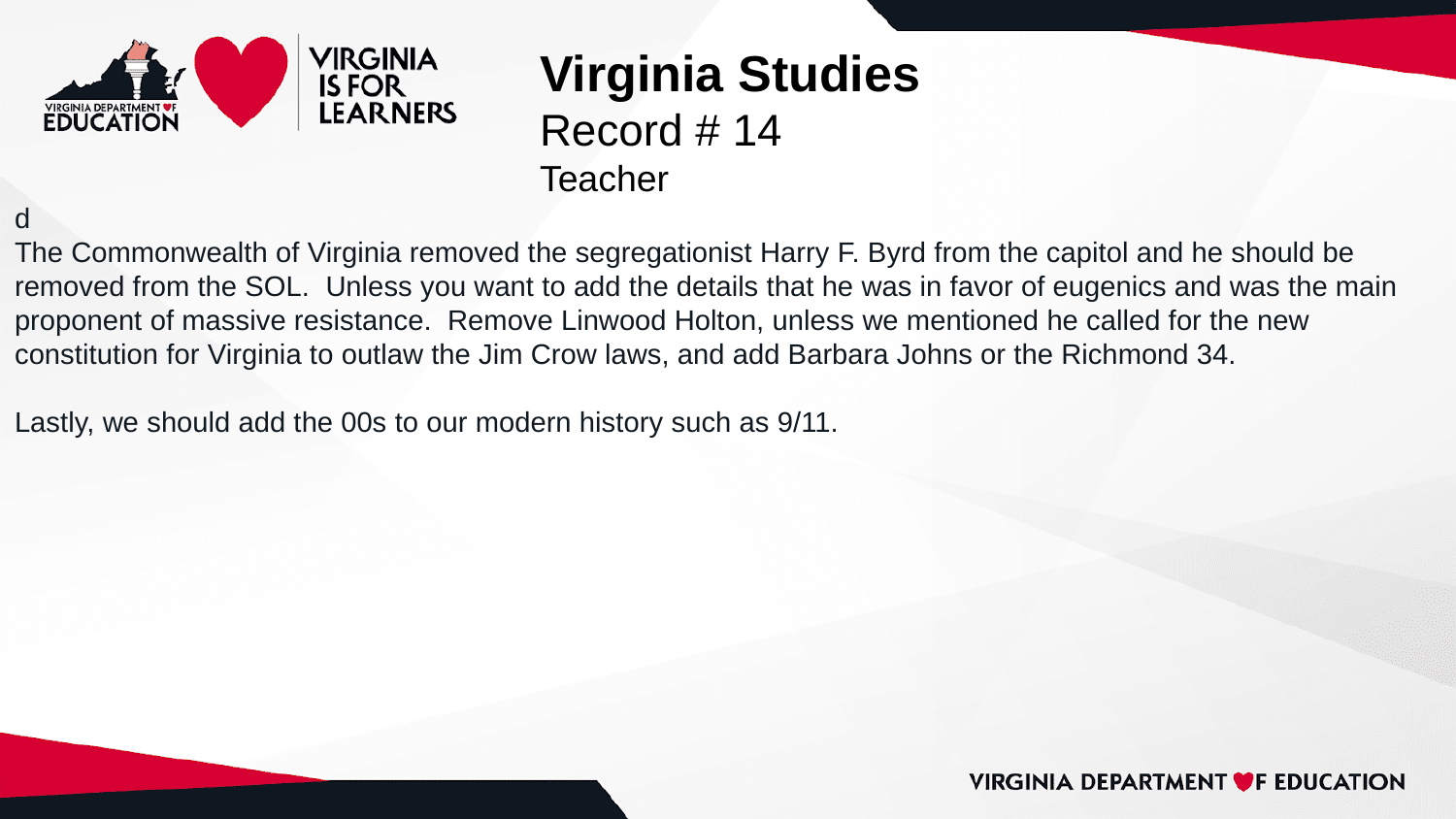

# Virginia Studies
Record # 14
Teacher
d
The Commonwealth of Virginia removed the segregationist Harry F. Byrd from the capitol and he should be removed from the SOL.  Unless you want to add the details that he was in favor of eugenics and was the main proponent of massive resistance.  Remove Linwood Holton, unless we mentioned he called for the new constitution for Virginia to outlaw the Jim Crow laws, and add Barbara Johns or the Richmond 34.

Lastly, we should add the 00s to our modern history such as 9/11.